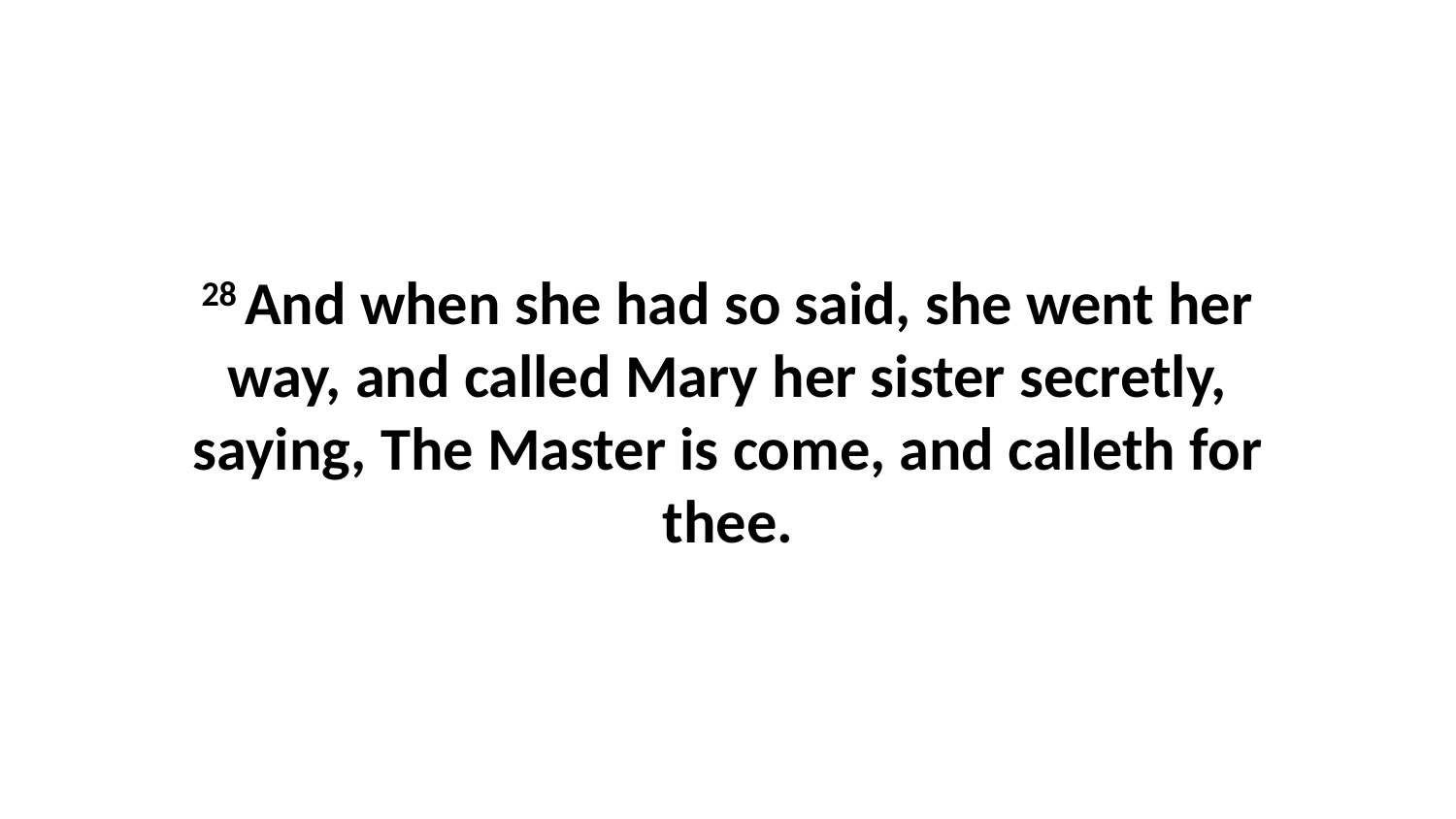

28 And when she had so said, she went her way, and called Mary her sister secretly, saying, The Master is come, and calleth for thee.